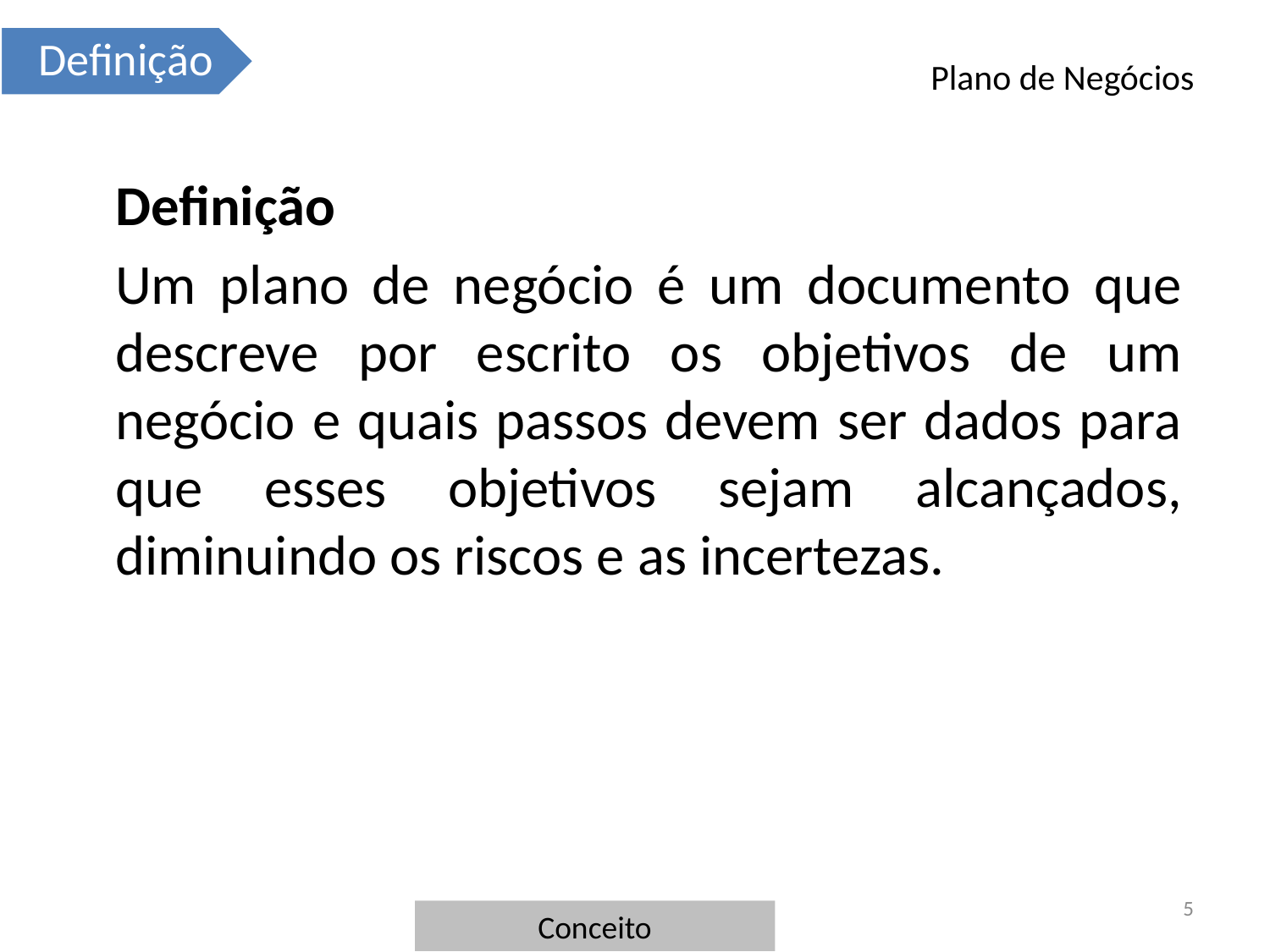

# Plano de Negócios
Definição
	Definição
	Um plano de negócio é um documento que descreve por escrito os objetivos de um negócio e quais passos devem ser dados para que esses objetivos sejam alcançados, diminuindo os riscos e as incertezas.

5
Conceito